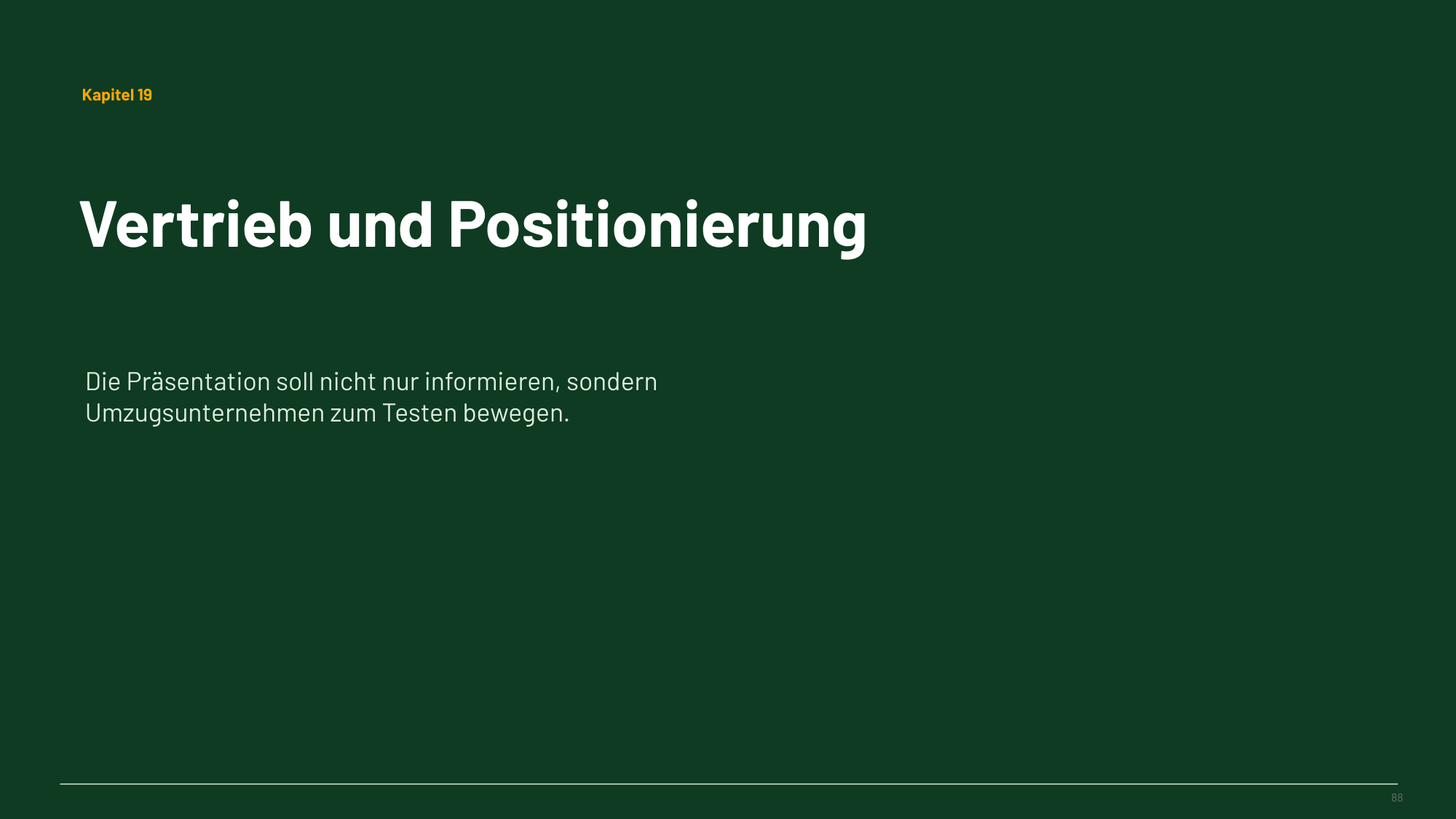

MovePilot Pro 4.0
Kapitel 19
Vertrieb und Positionierung
Die Präsentation soll nicht nur informieren, sondern Umzugsunternehmen zum Testen bewegen.

88